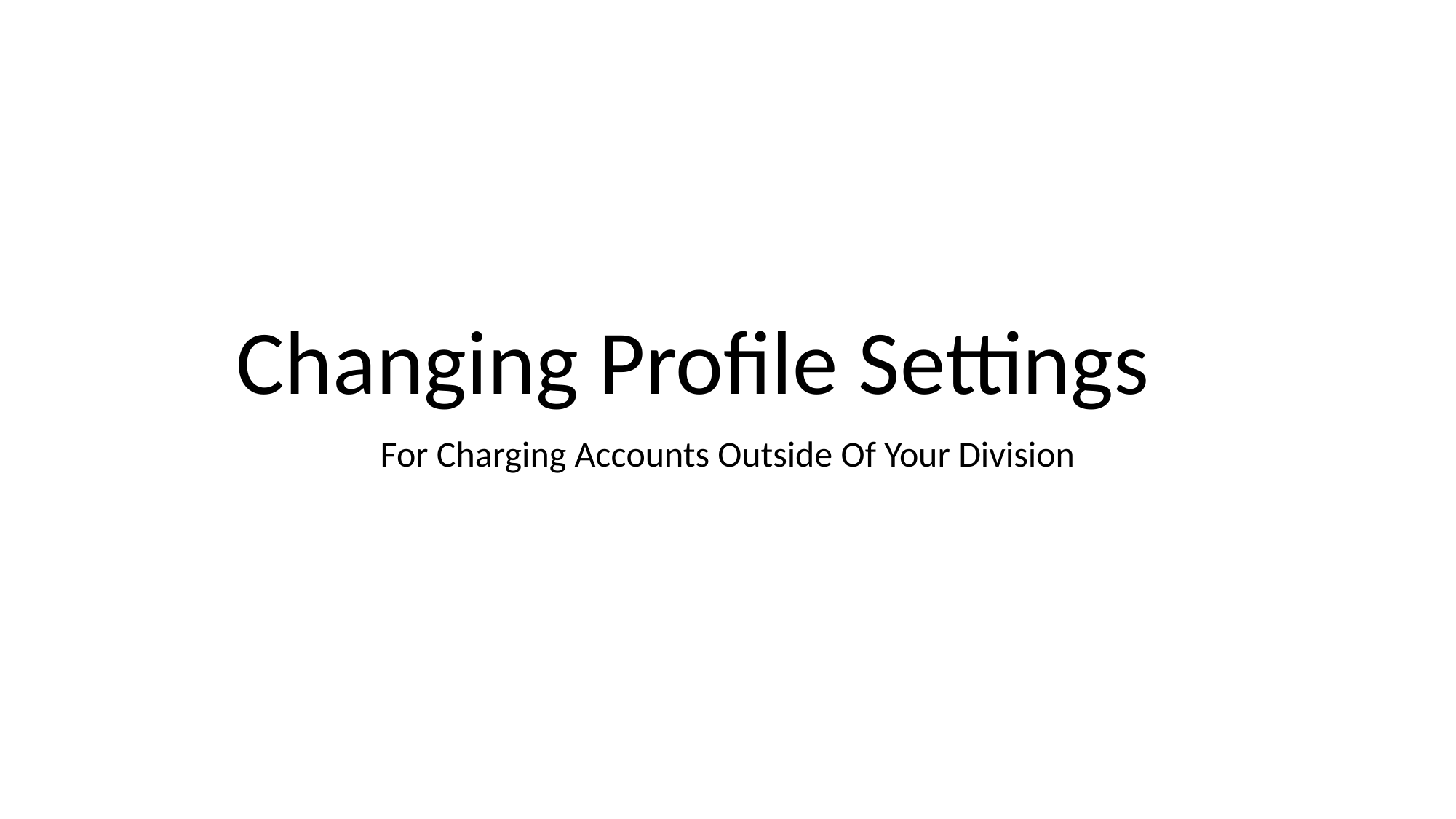

# Changing Profile Settings
For Charging Accounts Outside Of Your Division